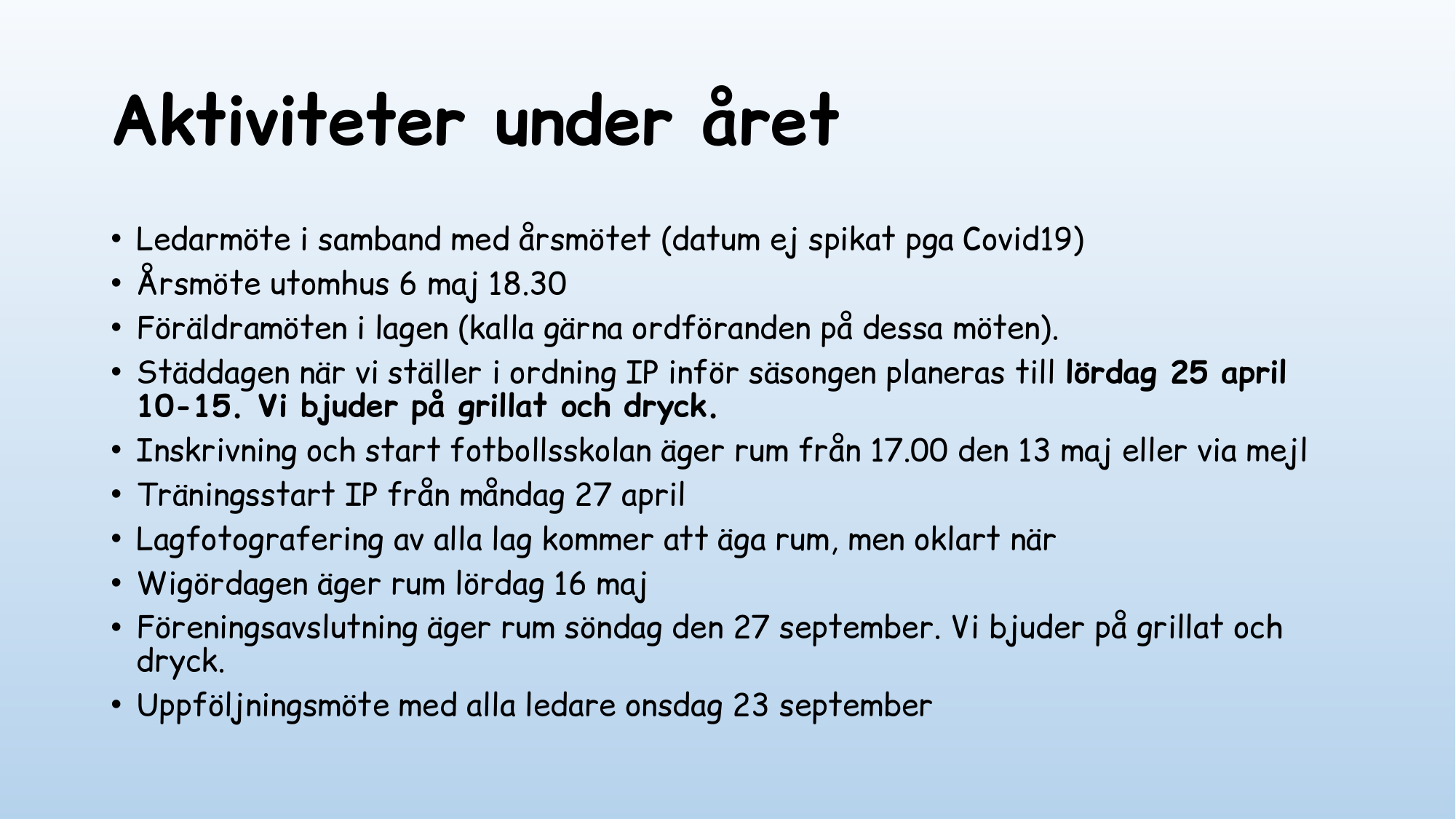

# Aktiviteter under året
Ledarmöte i samband med årsmötet (datum ej spikat pga Covid19)
Årsmöte utomhus 6 maj 18.30
Föräldramöten i lagen (kalla gärna ordföranden på dessa möten).
Städdagen när vi ställer i ordning IP inför säsongen planeras till lördag 25 april 10-15. Vi bjuder på grillat och dryck.
Inskrivning och start fotbollsskolan äger rum från 17.00 den 13 maj eller via mejl
Träningsstart IP från måndag 27 april
Lagfotografering av alla lag kommer att äga rum, men oklart när
Wigördagen äger rum lördag 16 maj
Föreningsavslutning äger rum söndag den 27 september. Vi bjuder på grillat och dryck.
Uppföljningsmöte med alla ledare onsdag 23 september